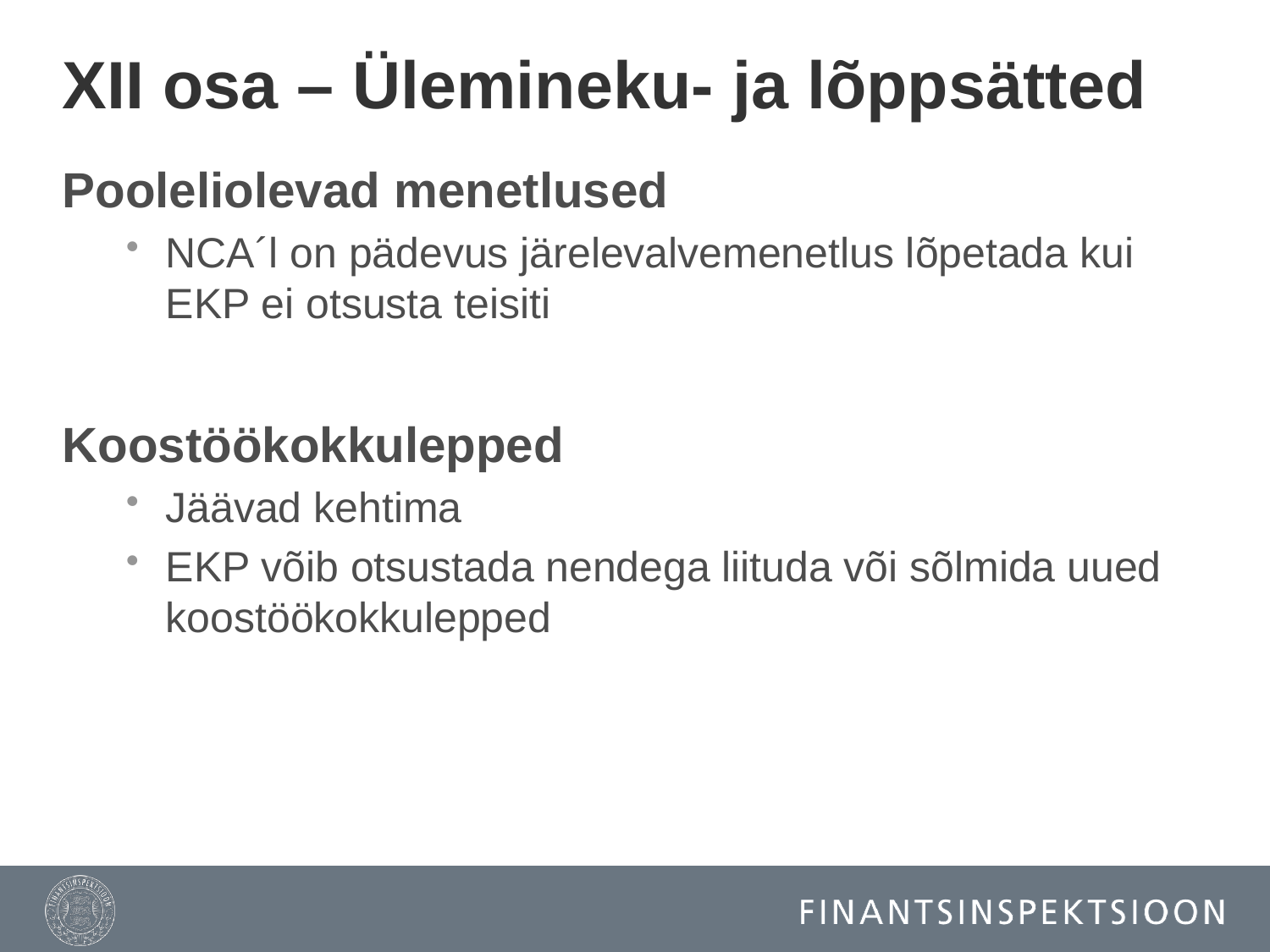

# XII osa – Ülemineku- ja lõppsätted
Pooleliolevad menetlused
NCA´l on pädevus järelevalvemenetlus lõpetada kui EKP ei otsusta teisiti

Koostöökokkulepped
Jäävad kehtima
EKP võib otsustada nendega liituda või sõlmida uued koostöökokkulepped